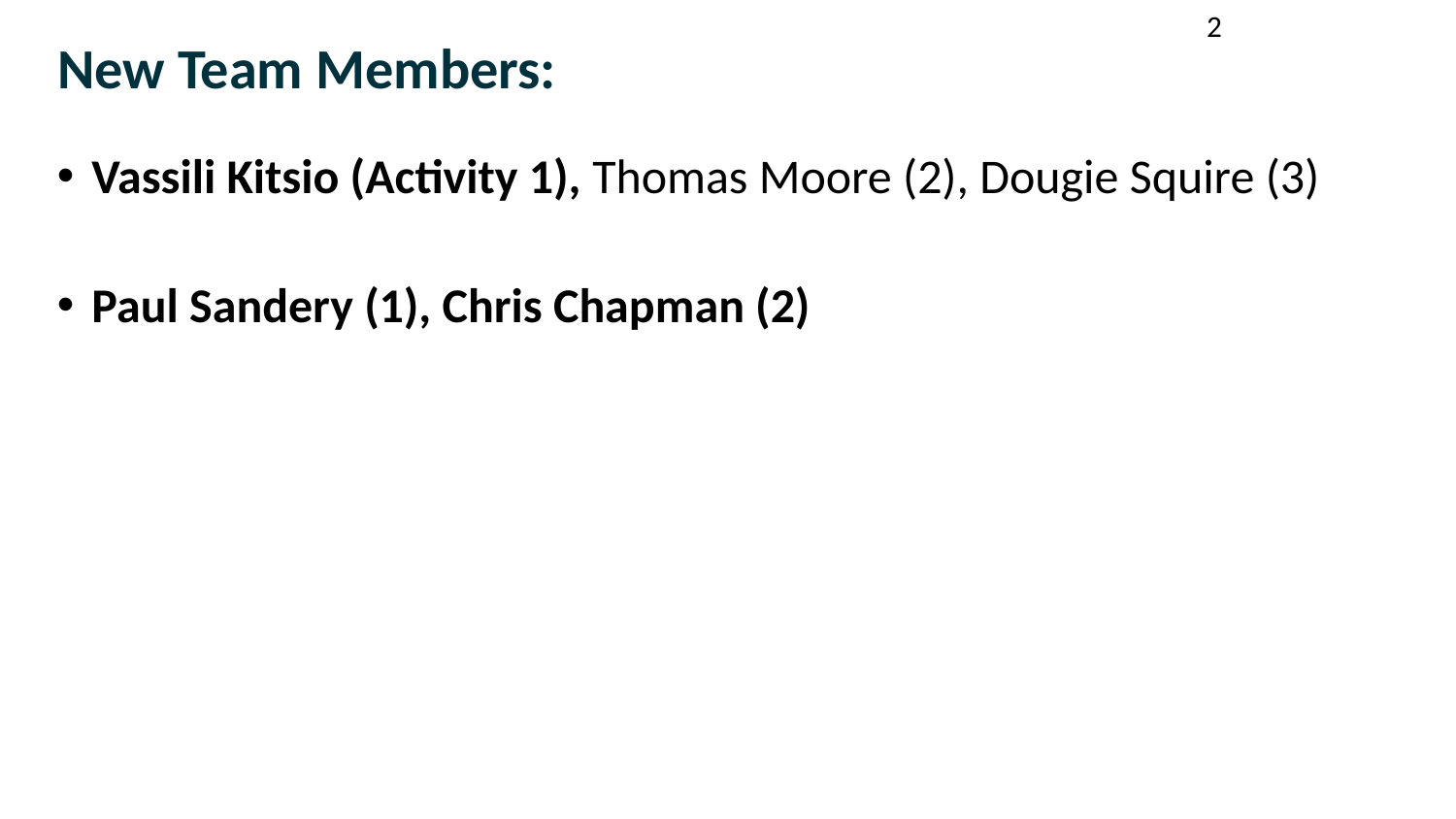

2
New Team Members:

Vassili Kitsio (Activity 1), Thomas Moore (2), Dougie Squire (3)

Paul Sandery (1), Chris Chapman (2)